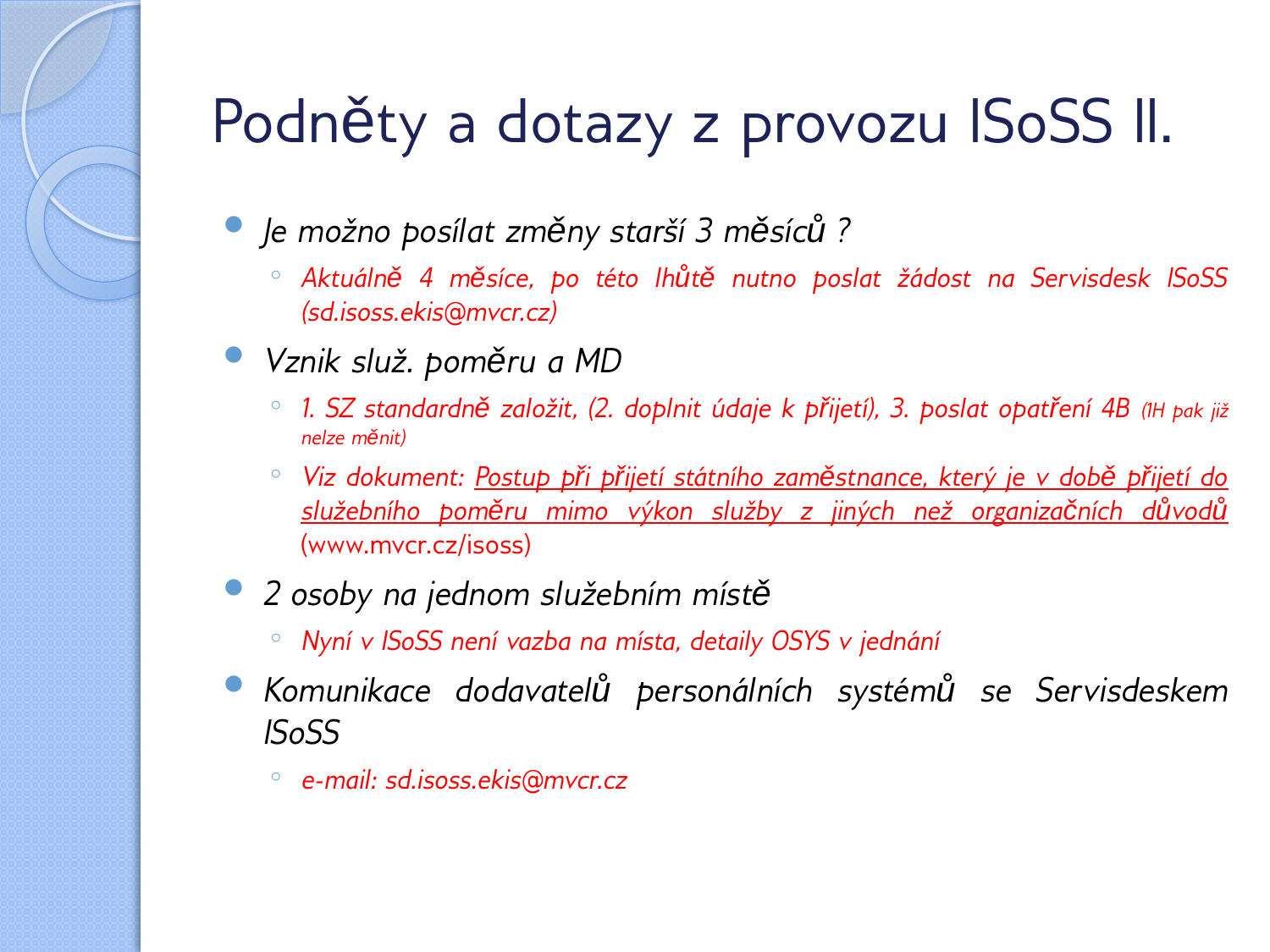

# Podněty a dotazy z provozu ISoSS II.
Je možno posílat změny starší 3 měsíců ?
Aktuálně 4 měsíce, po této lhůtě nutno poslat žádost na Servisdesk ISoSS (sd.isoss.ekis@mvcr.cz)
Vznik služ. poměru a MD
1. SZ standardně založit, (2. doplnit údaje k přijetí), 3. poslat opatření 4B (1H pak již nelze měnit)
Viz dokument: Postup při přijetí státního zaměstnance, který je v době přijetí do služebního poměru mimo výkon služby z jiných než organizačních důvodů (www.mvcr.cz/isoss)
2 osoby na jednom služebním místě
Nyní v ISoSS není vazba na místa, detaily OSYS v jednání
Komunikace dodavatelů personálních systémů se Servisdeskem ISoSS
e-mail: sd.isoss.ekis@mvcr.cz